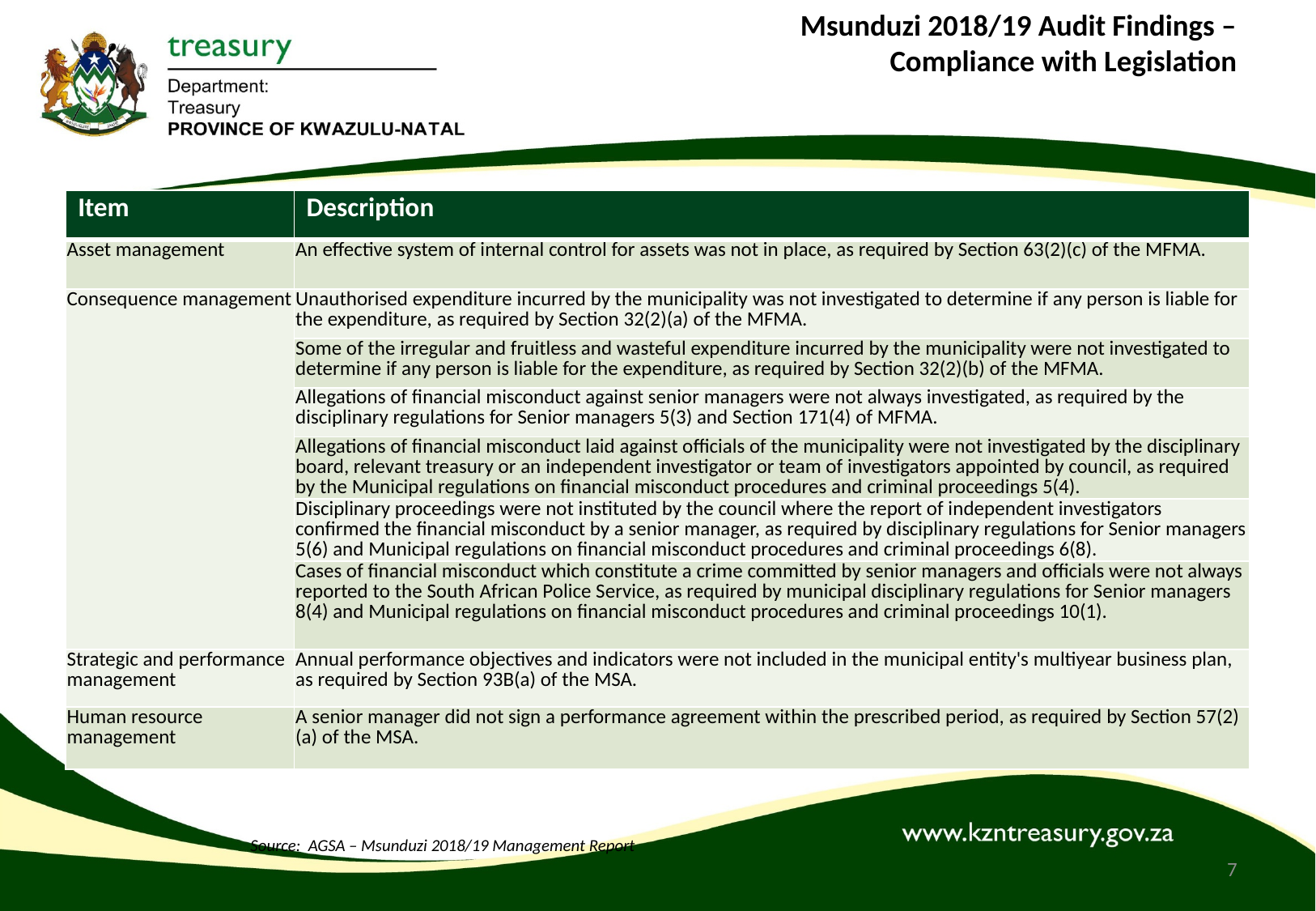

# Msunduzi 2018/19 Audit Findings – Compliance with Legislation

| Item | Description |
| --- | --- |
| Asset management | An effective system of internal control for assets was not in place, as required by Section 63(2)(c) of the MFMA. |
| Consequence management | Unauthorised expenditure incurred by the municipality was not investigated to determine if any person is liable for the expenditure, as required by Section 32(2)(a) of the MFMA. |
|  | Some of the irregular and fruitless and wasteful expenditure incurred by the municipality were not investigated to determine if any person is liable for the expenditure, as required by Section 32(2)(b) of the MFMA. |
|  | Allegations of financial misconduct against senior managers were not always investigated, as required by the disciplinary regulations for Senior managers 5(3) and Section 171(4) of MFMA. |
|  | Allegations of financial misconduct laid against officials of the municipality were not investigated by the disciplinary board, relevant treasury or an independent investigator or team of investigators appointed by council, as required by the Municipal regulations on financial misconduct procedures and criminal proceedings 5(4). |
|  | Disciplinary proceedings were not instituted by the council where the report of independent investigators confirmed the financial misconduct by a senior manager, as required by disciplinary regulations for Senior managers 5(6) and Municipal regulations on financial misconduct procedures and criminal proceedings 6(8). |
|  | Cases of financial misconduct which constitute a crime committed by senior managers and officials were not always reported to the South African Police Service, as required by municipal disciplinary regulations for Senior managers 8(4) and Municipal regulations on financial misconduct procedures and criminal proceedings 10(1). |
| Strategic and performance management | Annual performance objectives and indicators were not included in the municipal entity's multiyear business plan, as required by Section 93B(a) of the MSA. |
| Human resource management | A senior manager did not sign a performance agreement within the prescribed period, as required by Section 57(2)(a) of the MSA. |
Source:  AGSA – Msunduzi 2018/19 Management Report
7